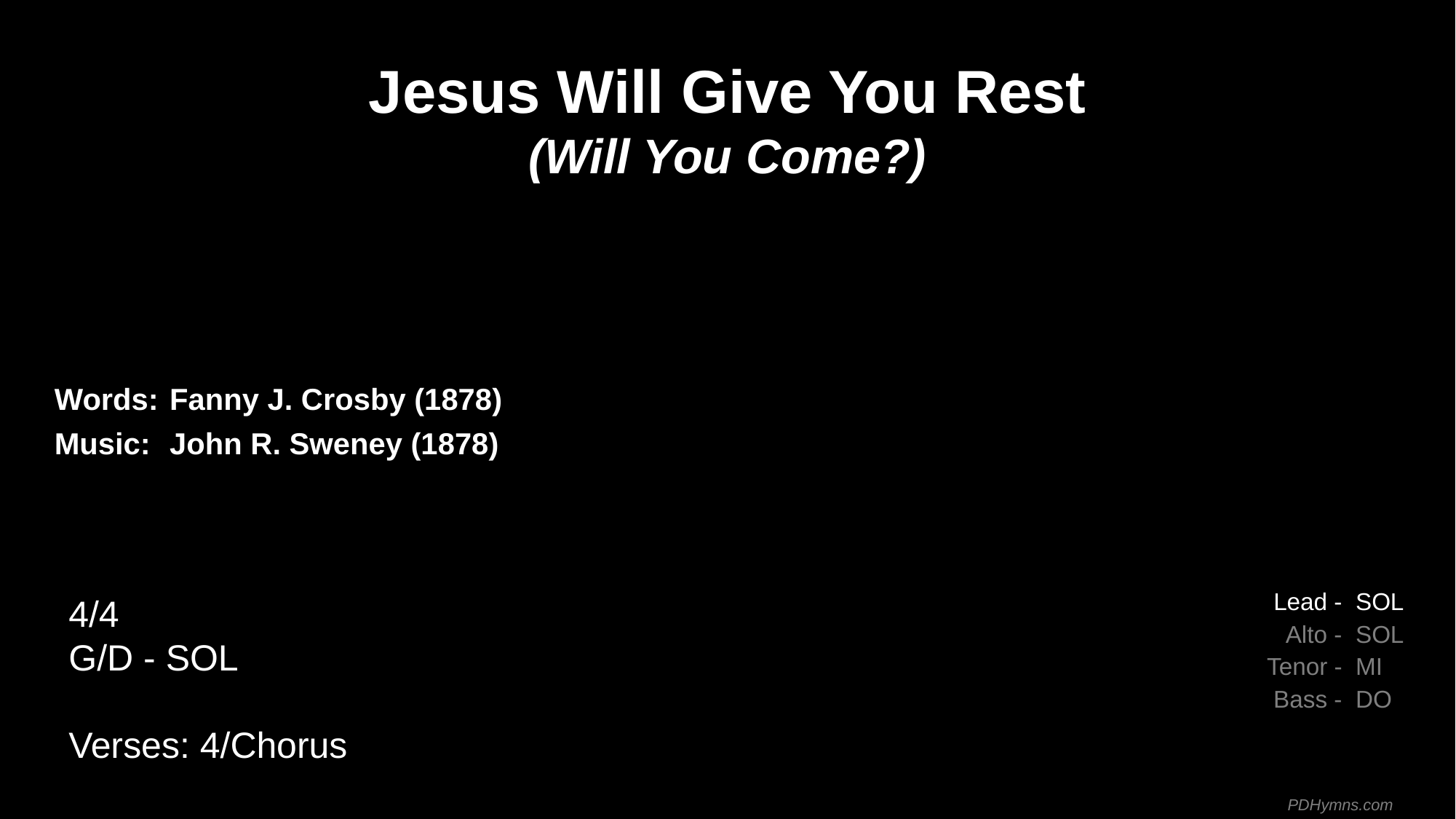

Jesus Will Give You Rest
(Will You Come?)

| Words: | Fanny J. Crosby (1878) |
| --- | --- |
| Music: | John R. Sweney (1878) |
|  |  |
|  |  |
4/4
G/D - SOL

Verses: 4/Chorus
| Lead - | SOL |
| --- | --- |
| Alto - | SOL |
| Tenor - | MI |
| Bass - | DO |
PDHymns.com